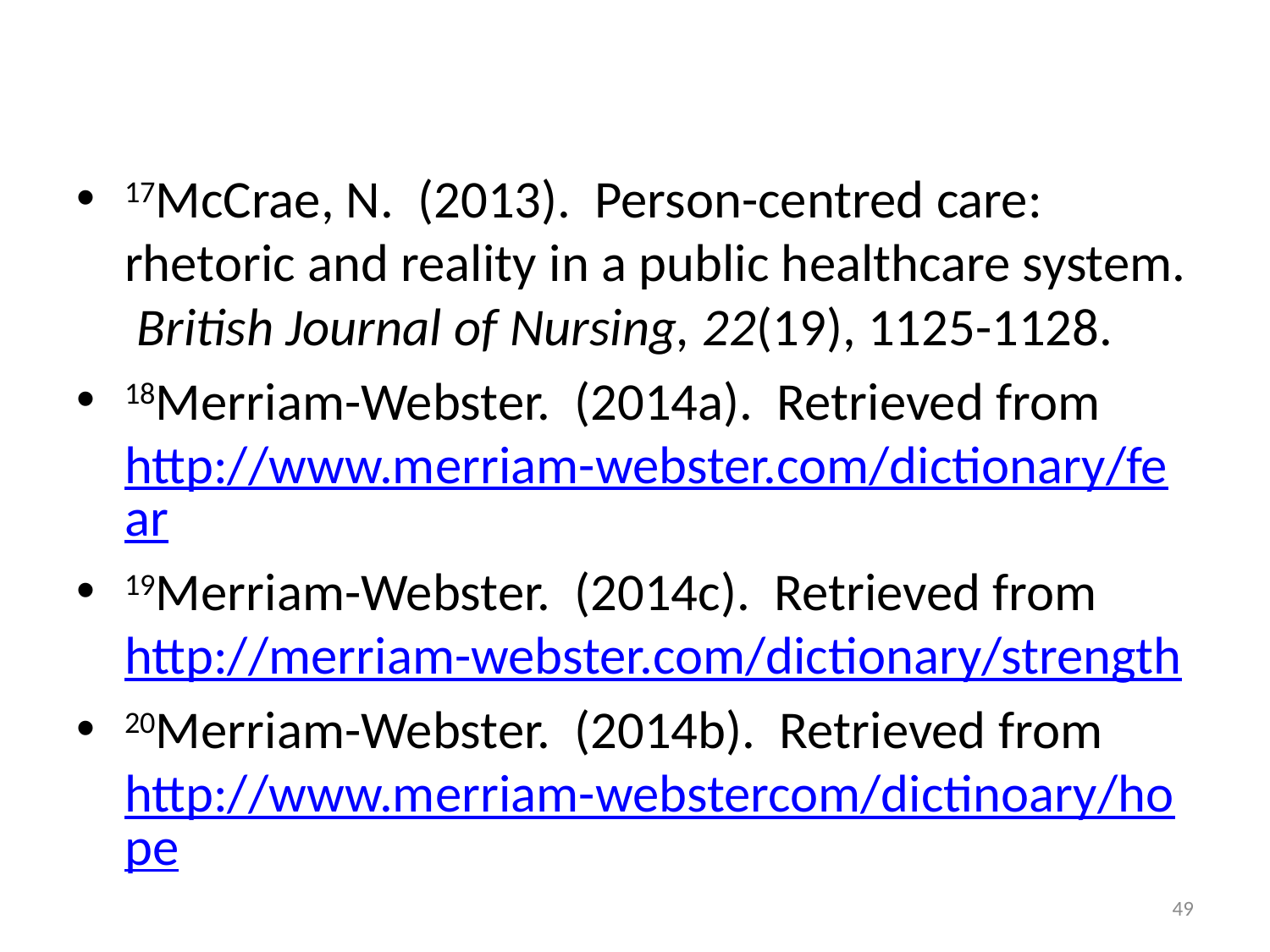

17McCrae, N.  (2013).  Person-centred care:  rhetoric and reality in a public healthcare system.  British Journal of Nursing, 22(19), 1125-1128.
18Merriam-Webster.  (2014a).  Retrieved from http://www.merriam-webster.com/dictionary/fear
19Merriam-Webster.  (2014c).  Retrieved from http://merriam-webster.com/dictionary/strength
20Merriam-Webster.  (2014b).  Retrieved from http://www.merriam-webstercom/dictinoary/hope

49